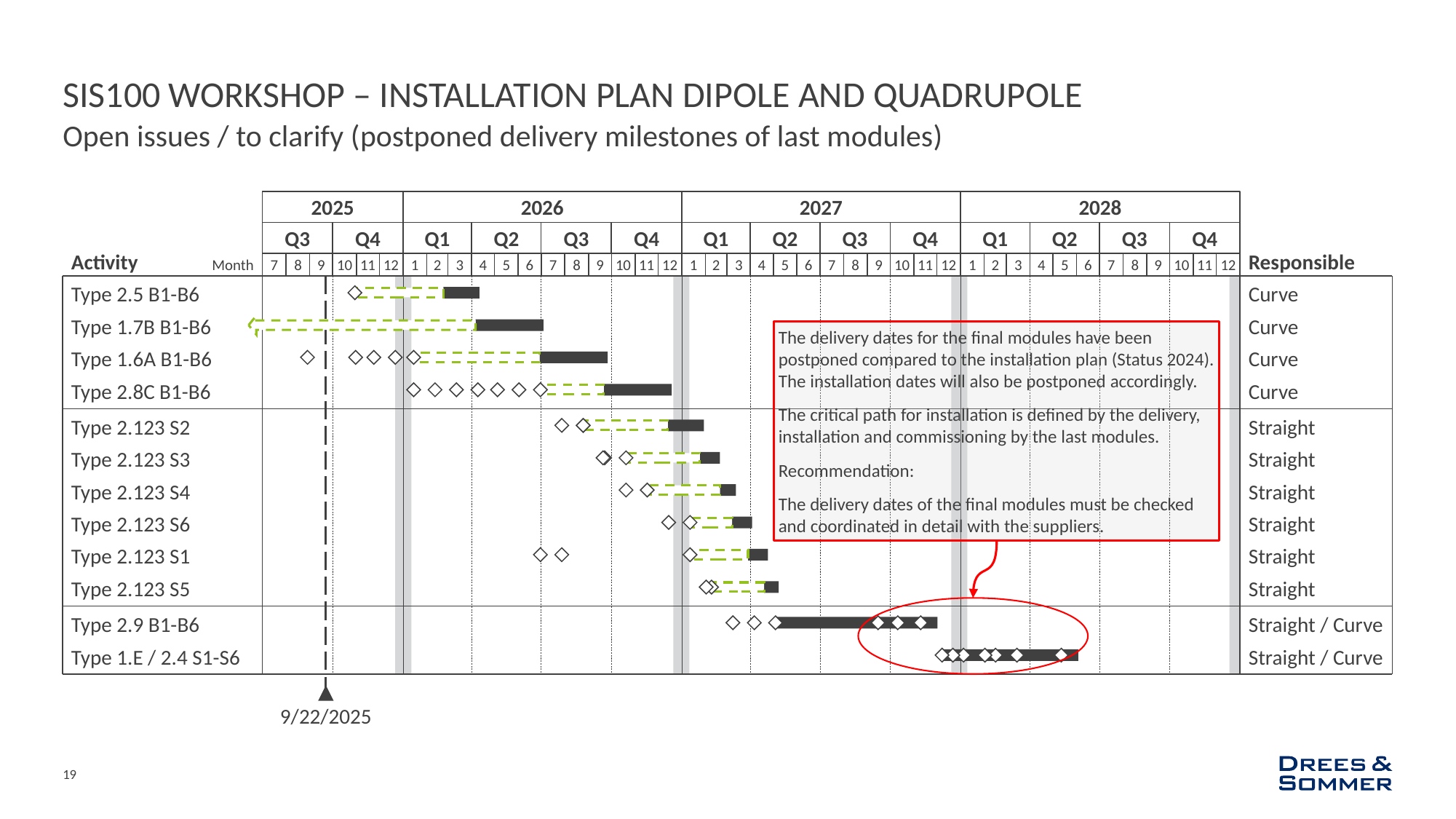

# SIS100 Workshop – Installation Plan Dipole and quadrupole
Open issues / to clarify (postponed delivery milestones of last modules)
2025
2026
2027
2028

Q3
Q4
Q1
Q2
Q3
Q4
Q1
Q2
Q3
Q4
Q1
Q2
Q3
Q4
Activity
Responsible
7
8
12
1
2
3
4
5
6
7
8
9
10
11
12
1
2
3
4
5
6
7
8
9
10
11
12
1
2
3
4
5
6
7
8
9
10
11
12
9
10
11
Month

Type 2.5 B1-B6
Curve

Type 1.7B B1-B6
Curve

The delivery dates for the final modules have been postponed compared to the installation plan (Status 2024). The installation dates will also be postponed accordingly.
The critical path for installation is defined by the delivery, installation and commissioning by the last modules.
Recommendation:
The delivery dates of the final modules must be checked and coordinated in detail with the suppliers.
Type 1.6A B1-B6
Curve

Type 2.8C B1-B6
Curve

Type 2.123 S2
Straight

Type 2.123 S3
Straight

Type 2.123 S4
Straight

Type 2.123 S6
Straight

Type 2.123 S1
Straight

Type 2.123 S5
Straight

Type 2.9 B1-B6
Straight / Curve

Type 1.E / 2.4 S1-S6
Straight / Curve

9/22/2025
19